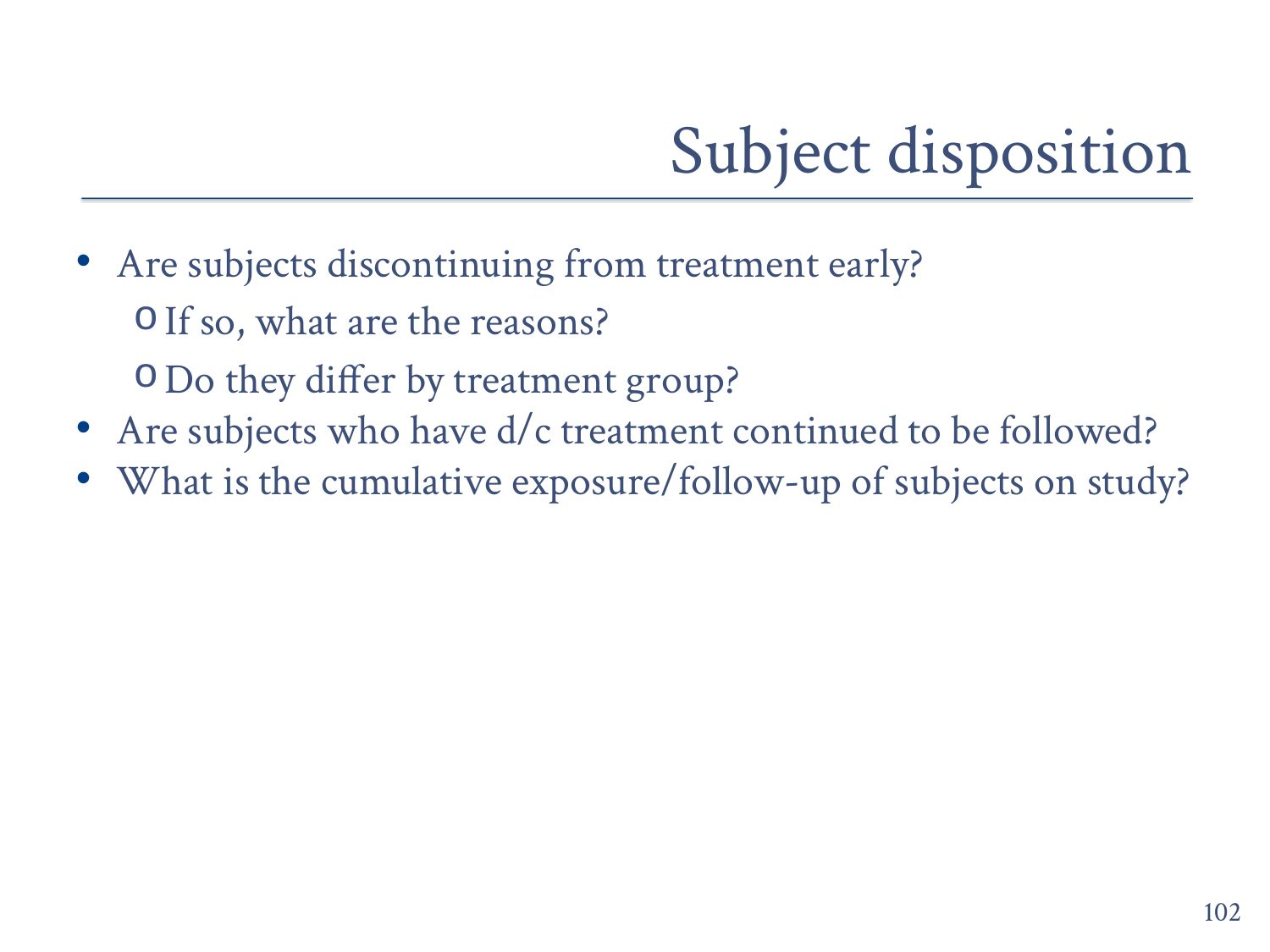

# Subject disposition
Are subjects discontinuing from treatment early?
If so, what are the reasons?
Do they differ by treatment group?
Are subjects who have d/c treatment continued to be followed?
What is the cumulative exposure/follow-up of subjects on study?
102